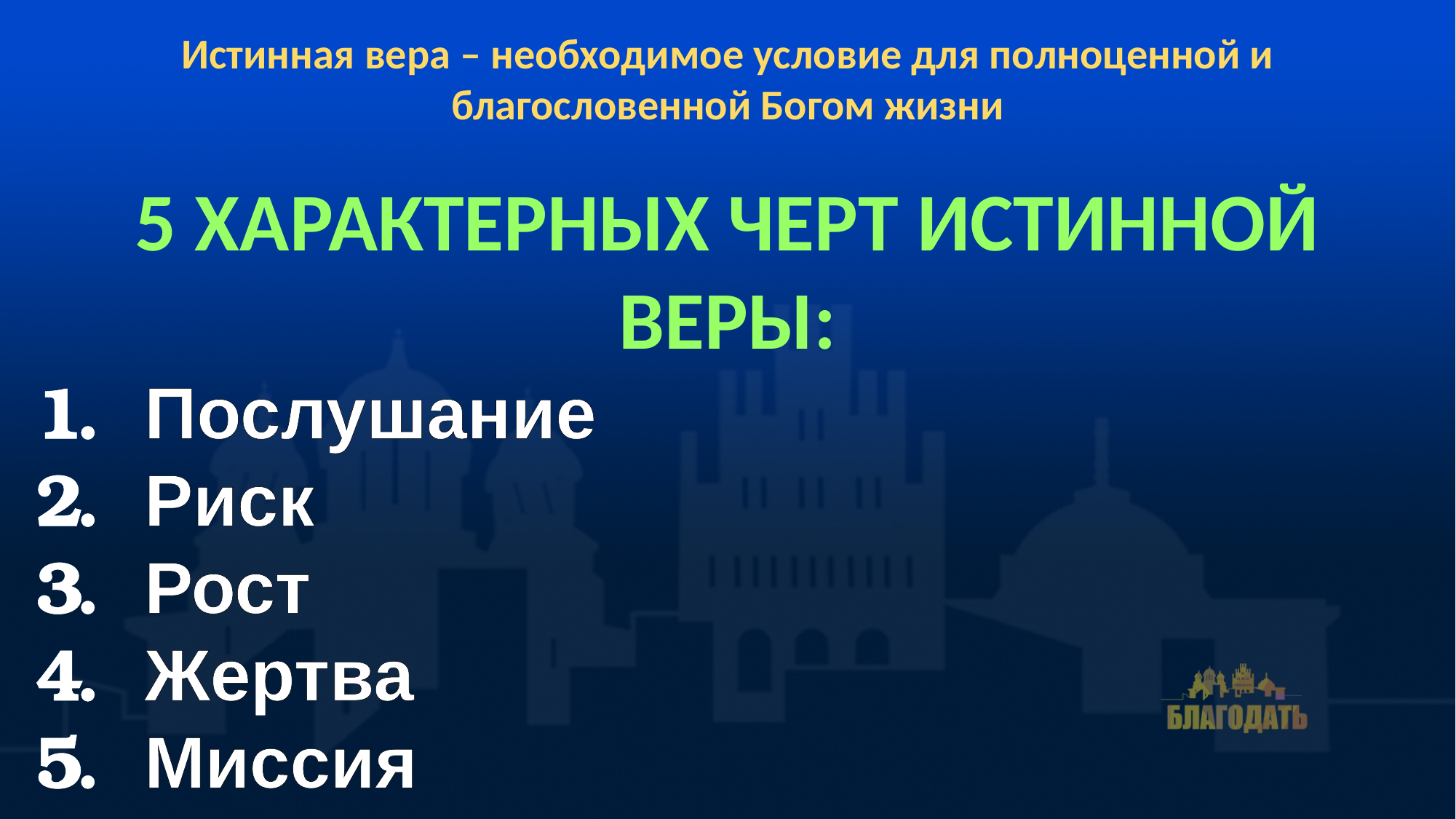

Истинная вера – необходимое условие для полноценной и благословенной Богом жизни
5 характерных черт истинной веры:
Послушание
Риск
Рост
Жертва
Миссия